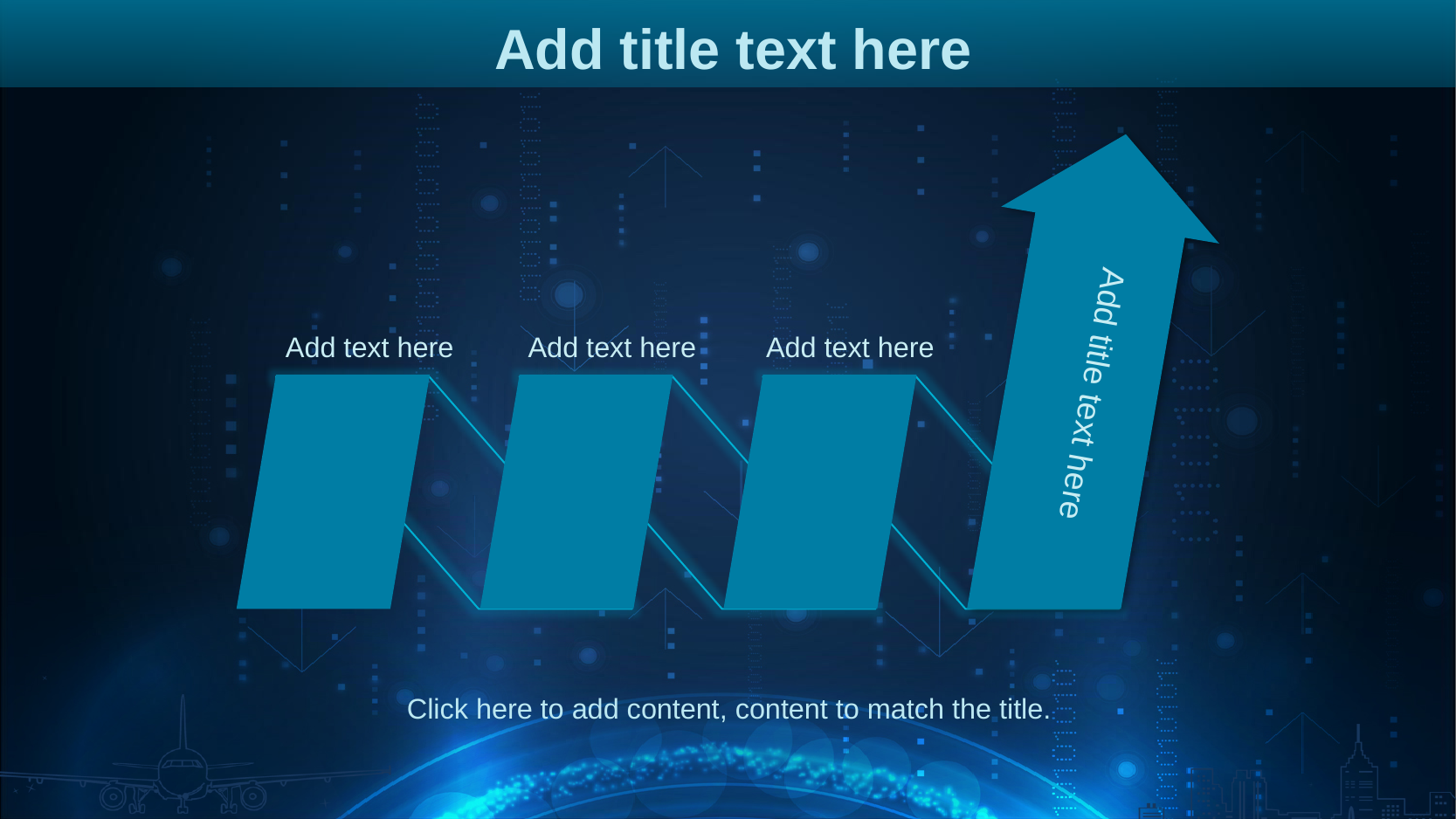

Add title text here

Add title text here
Add text here
Add text here
Add text here

Click here to add content, content to match the title.